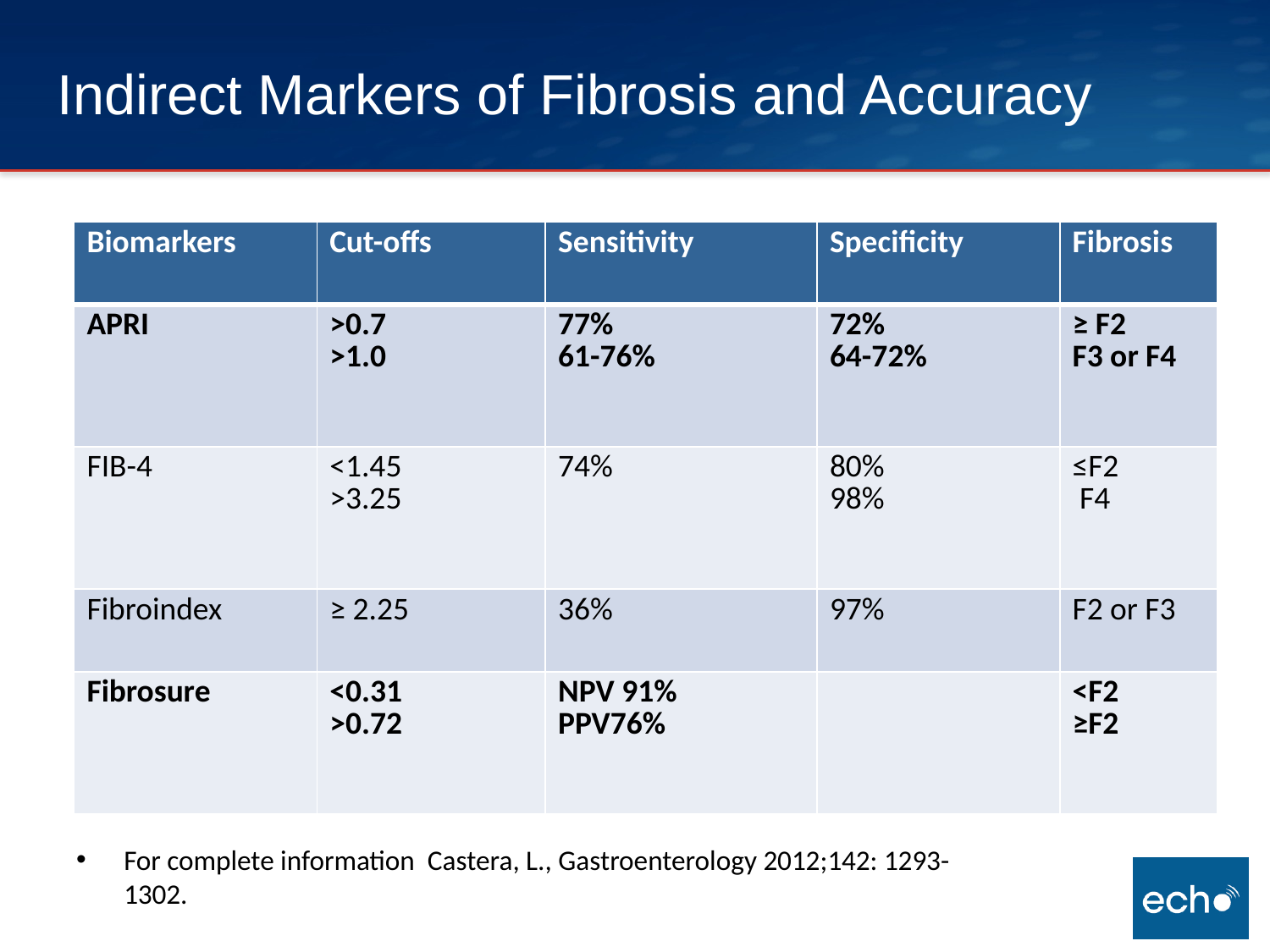

# Indirect Markers of Fibrosis and Accuracy
| Biomarkers | Cut-offs | Sensitivity | Specificity | Fibrosis |
| --- | --- | --- | --- | --- |
| APRI | >0.7 >1.0 | 77% 61-76% | 72% 64-72% | ≥ F2 F3 or F4 |
| FIB-4 | <1.45 >3.25 | 74% | 80% 98% | ≤F2 F4 |
| Fibroindex | ≥ 2.25 | 36% | 97% | F2 or F3 |
| Fibrosure | <0.31 >0.72 | NPV 91% PPV76% |  | <F2 ≥F2 |
For complete information  Castera, L., Gastroenterology 2012;142: 1293-1302.